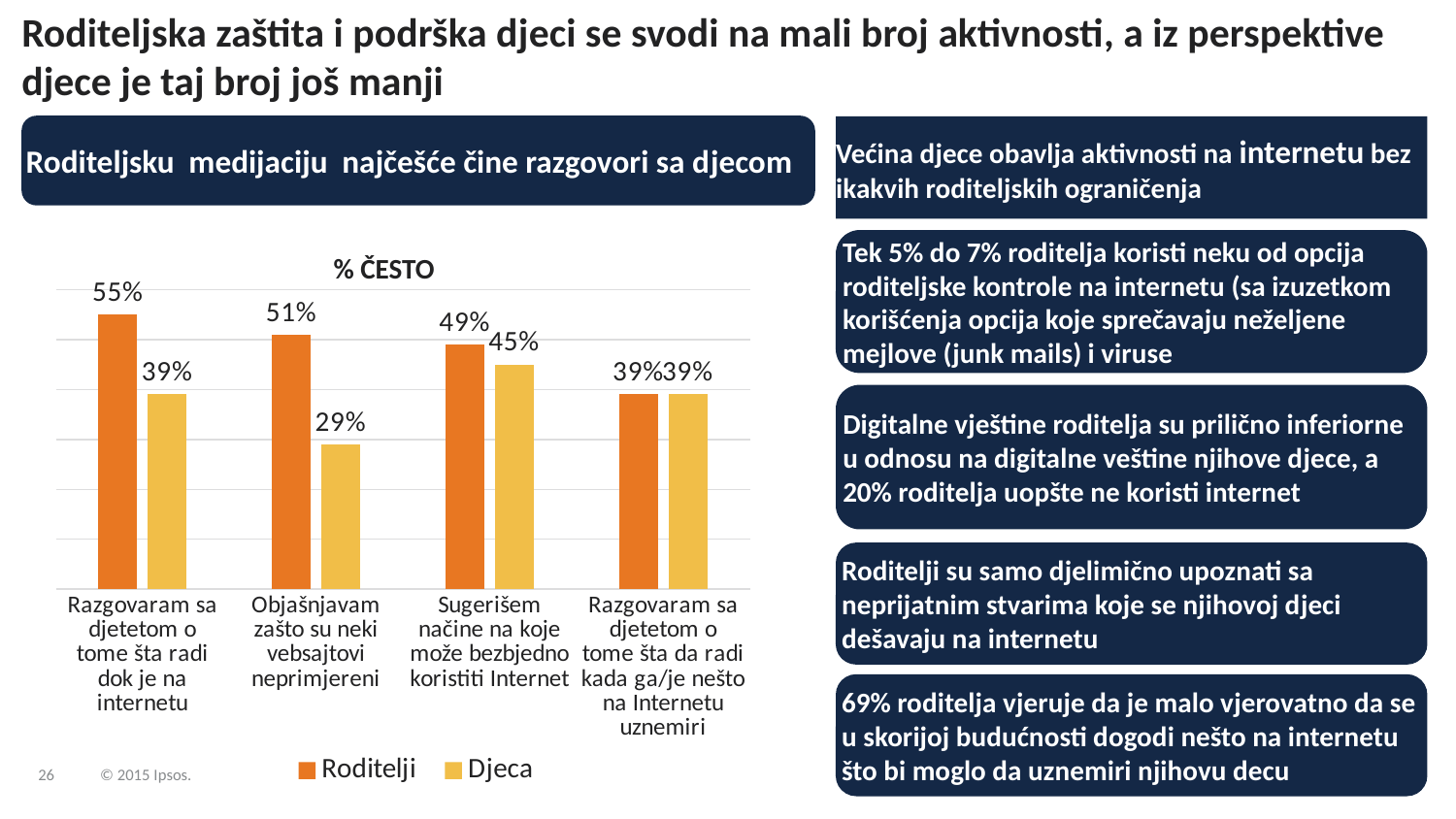

Roditeljska zaštita i podrška djeci se svodi na mali broj aktivnosti, a iz perspektive djece je taj broj još manji
Roditeljsku  medijaciju  najčešće čine razgovori sa djecom
Većina djece obavlja aktivnosti na internetu bez ikakvih roditeljskih ograničenja
Tek 5% do 7% roditelja koristi neku od opcija roditeljske kontrole na internetu (sa izuzetkom korišćenja opcija koje sprečavaju neželjene mejlove (junk mails) i viruse
% ČESTO

### Chart

| Category | Roditelji | Djeca |
|---|---|---|
| Razgovaram sa djetetom o tome šta radi dok je na internetu | 55.0 | 39.0 |
| Objašnjavam zašto su neki vebsajtovi neprimjereni | 51.0 | 29.0 |
| Sugerišem načine na koje može bezbjedno koristiti Internet | 49.0 | 45.0 |
| Razgovaram sa djetetom o tome šta da radi kada ga/je nešto na Internetu uznemiri | 39.0 | 39.0 |
Digitalne vještine roditelja su prilično inferiorne u odnosu na digitalne veštine njihove djece, a 20% roditelja uopšte ne koristi internet
Roditelji su samo djelimično upoznati sa neprijatnim stvarima koje se njihovoj djeci dešavaju na internetu
69% roditelja vjeruje da je malo vjerovatno da se u skorijoj budućnosti dogodi nešto na internetu što bi moglo da uznemiri njihovu decu